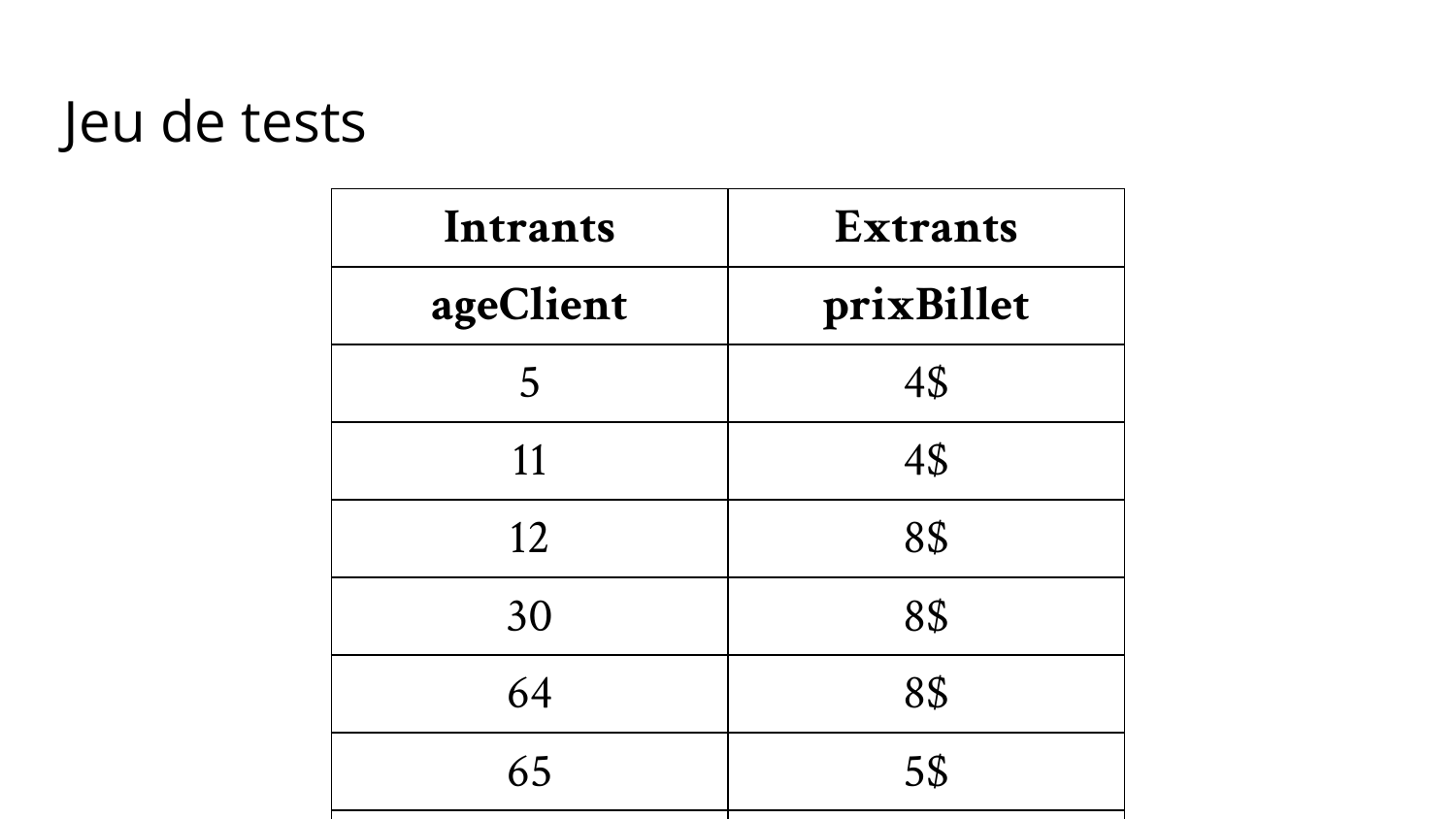

Jeu de tests
| Intrants | Extrants |
| --- | --- |
| ageClient | prixBillet |
| 5 | 4$ |
| 11 | 4$ |
| 12 | 8$ |
| 30 | 8$ |
| 64 | 8$ |
| 65 | 5$ |
| 90 | 5$ |